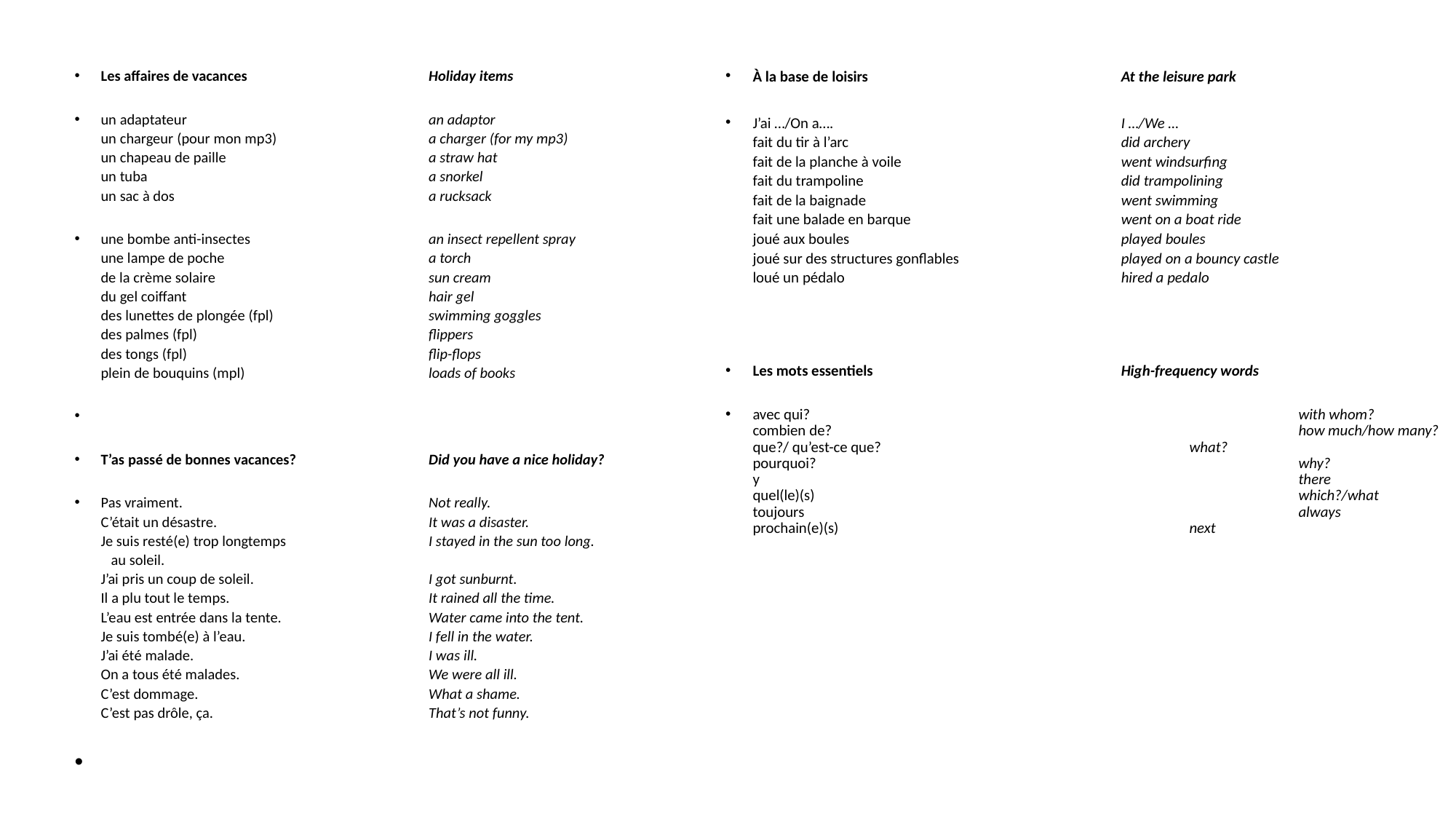

Les affaires de vacances	Holiday items
un adaptateur	an adaptor
un chargeur (pour mon mp3)	a charger (for my mp3)
un chapeau de paille	a straw hat
un tuba	a snorkel
un sac à dos	a rucksack
une bombe anti-insectes	an insect repellent spray
une lampe de poche	a torch
de la crème solaire	sun cream
du gel coiffant	hair gel
des lunettes de plongée (fpl)	swimming goggles
des palmes (fpl)	flippers
des tongs (fpl)	flip-flops
plein de bouquins (mpl)	loads of books

T’as passé de bonnes vacances?	Did you have a nice holiday?
Pas vraiment.	Not really.
C’était un désastre.	It was a disaster.
Je suis resté(e) trop longtemps	I stayed in the sun too long.
   au soleil.
J’ai pris un coup de soleil.	I got sunburnt.
Il a plu tout le temps.	It rained all the time.
L’eau est entrée dans la tente.	Water came into the tent.
Je suis tombé(e) à l’eau.	I fell in the water.
J’ai été malade.	I was ill.
On a tous été malades.	We were all ill.
C’est dommage.	What a shame.
C’est pas drôle, ça.	That’s not funny.

À la base de loisirs	At the leisure park
J’ai …/On a….	I …/We …
fait du tir à l’arc	did archery
fait de la planche à voile	went windsurfing
fait du trampoline	did trampolining
fait de la baignade	went swimming
fait une balade en barque	went on a boat ride
joué aux boules	played boules
joué sur des structures gonflables	played on a bouncy castle
loué un pédalo	hired a pedalo

Les mots essentiels	High-frequency words
avec qui?			with whom?
combien de?			how much/how many?
que?/ qu’est-ce que?		what?
pourquoi?			why?
y			there
quel(le)(s)			which?/what
toujours			always
prochain(e)(s)		next